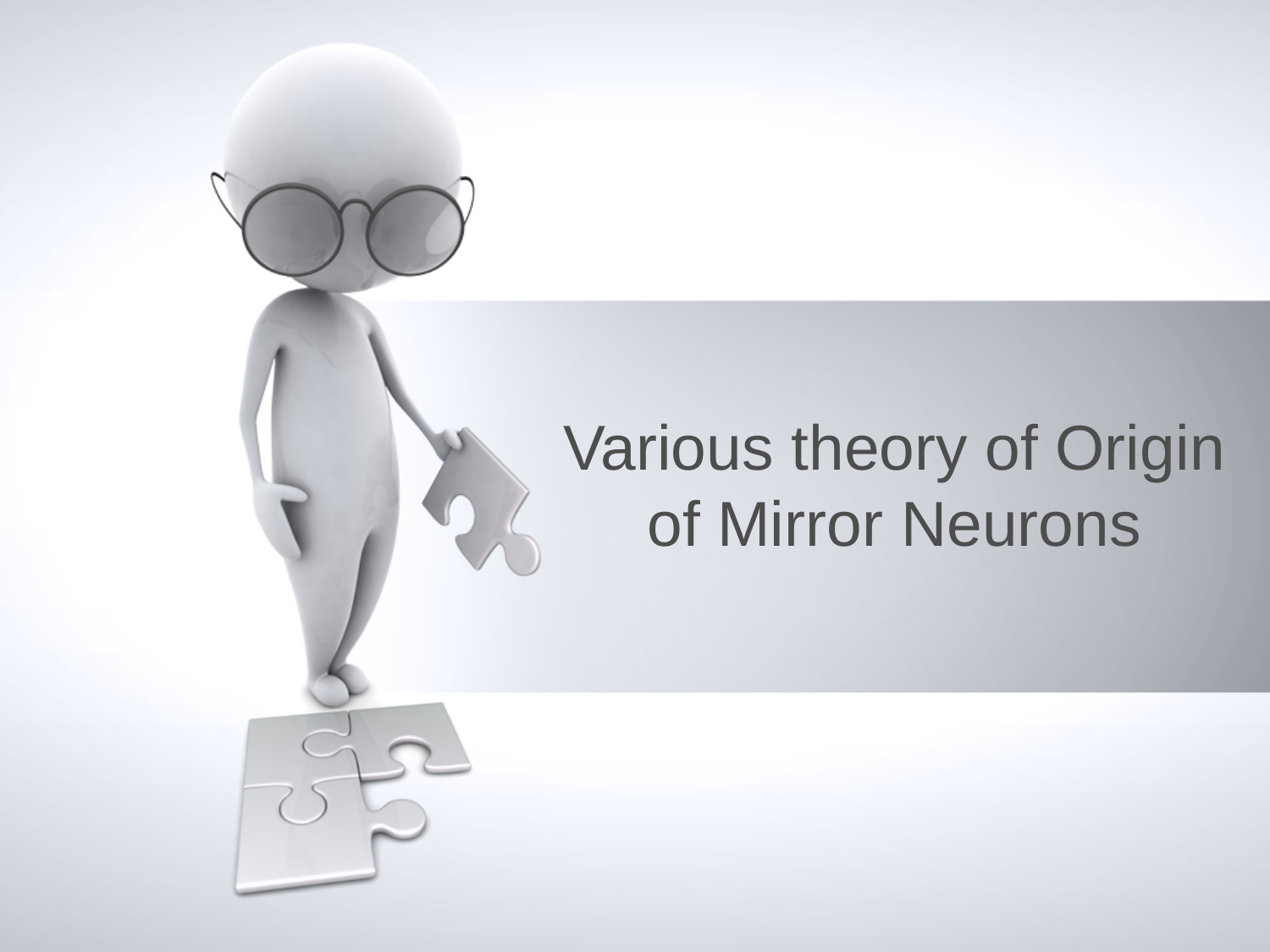

# Various theory of Origin of Mirror Neurons